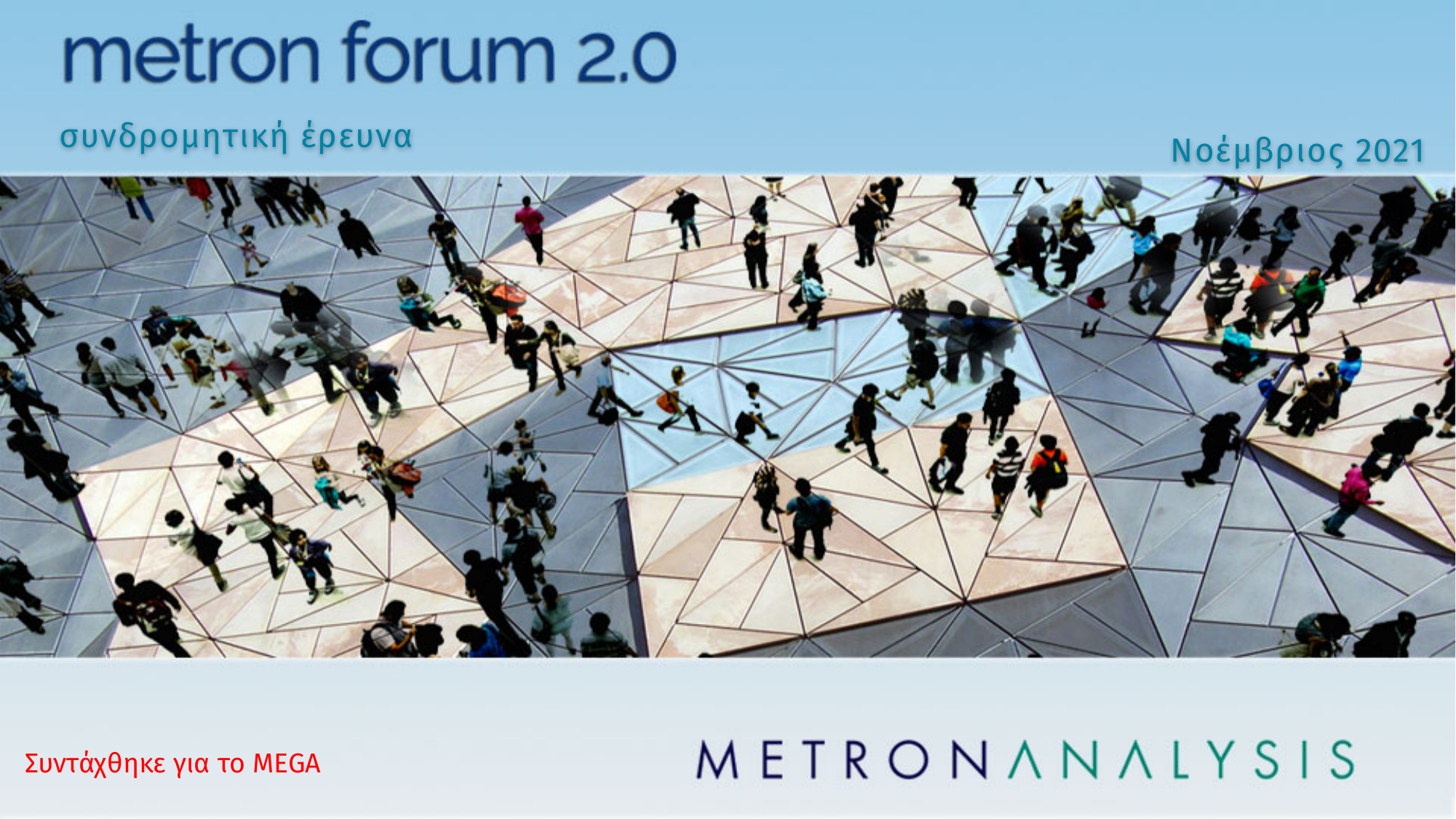

Νοέμβριος 2021
# συνδρομητική έρευνα
Συντάχθηκε για το MEGA